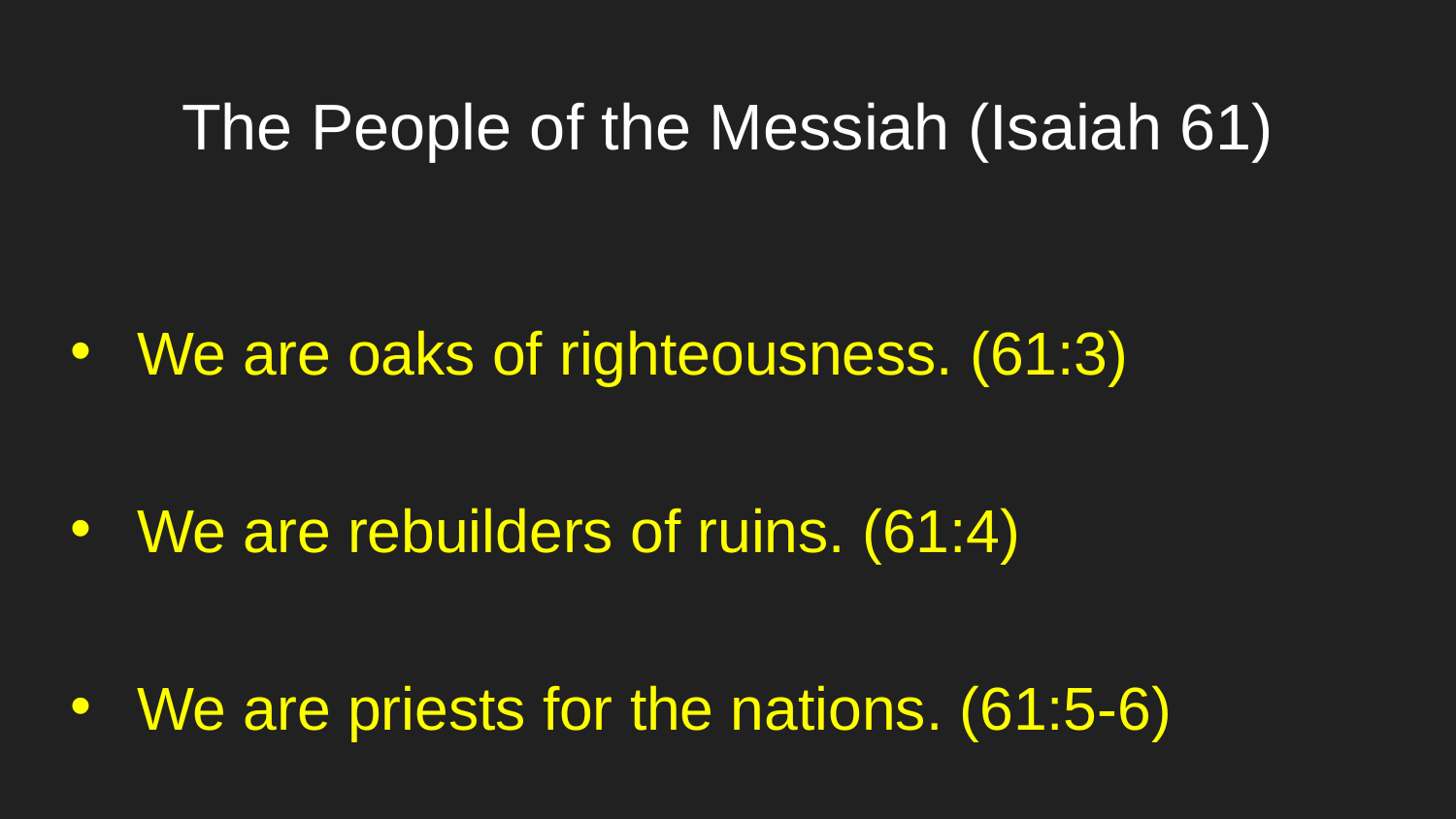

# The People of the Messiah (Isaiah 61)
We are oaks of righteousness. (61:3)
We are rebuilders of ruins. (61:4)
We are priests for the nations. (61:5-6)